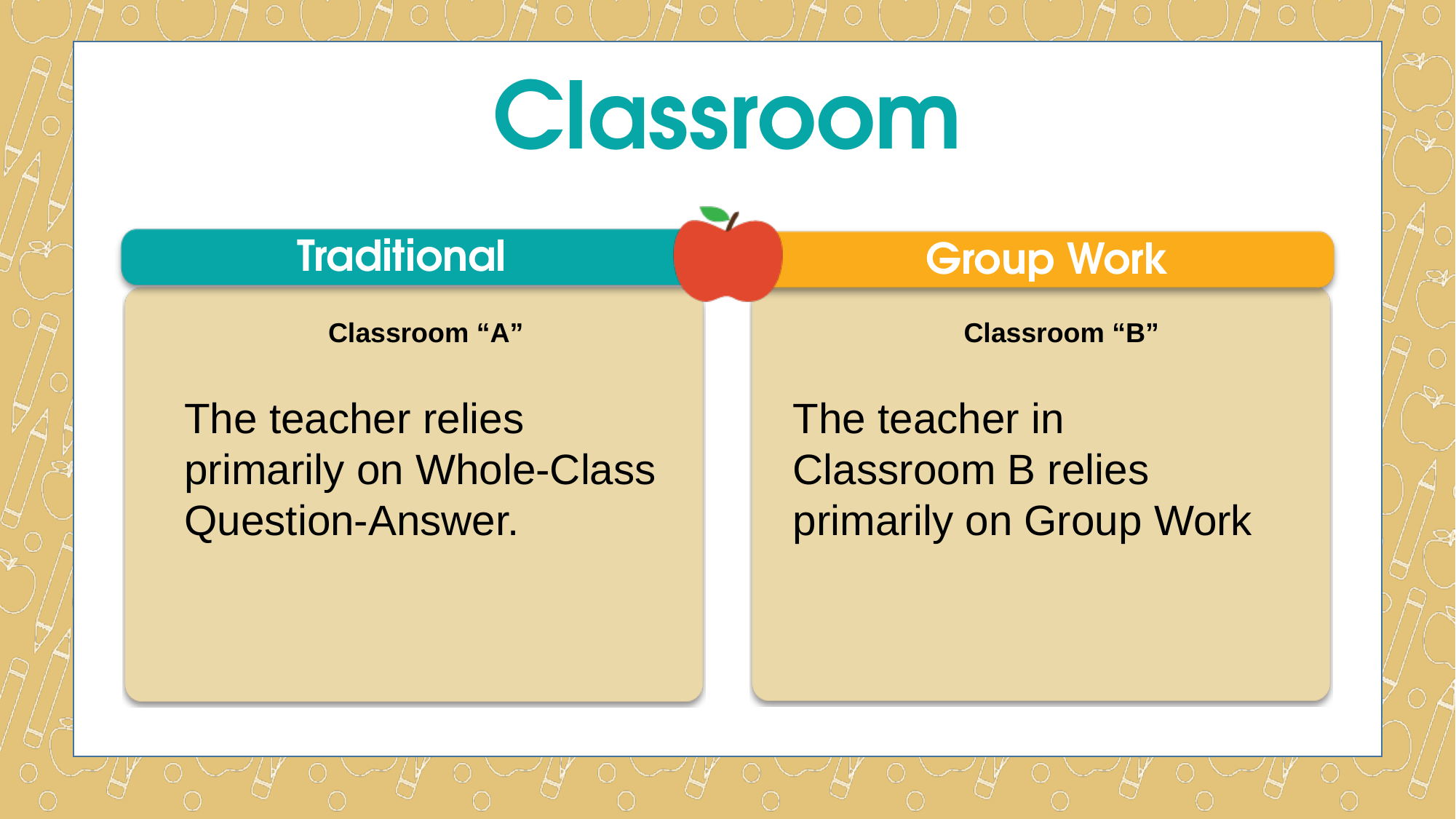

# Classroom
Traditional
Group Work
Classroom “A”
Classroom “B”
The teacher relies primarily on Whole-Class Question-Answer.

The teacher in Classroom B relies primarily on Group Work